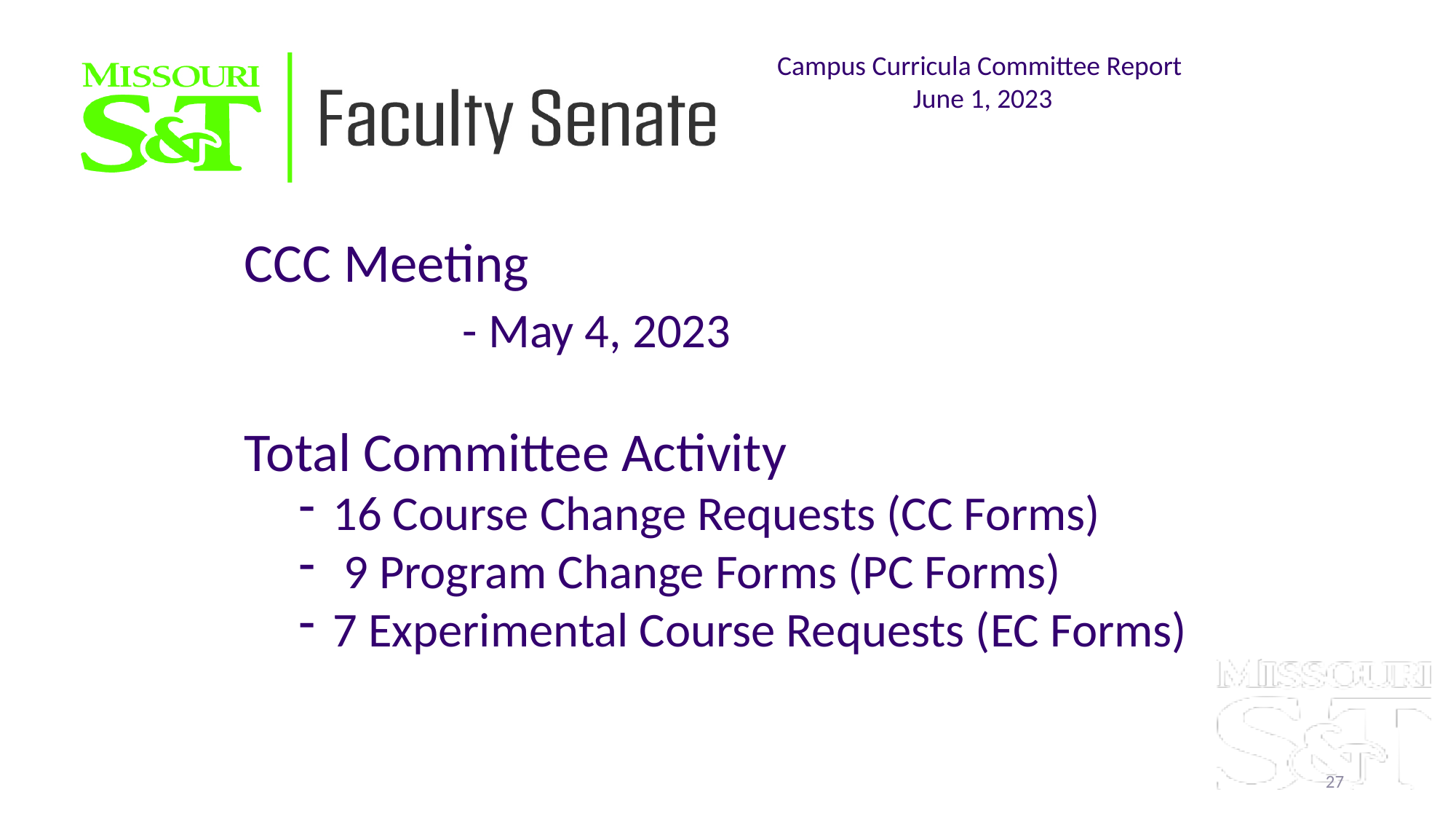

Campus Curricula Committee Report
June 1, 2023
CCC Meeting
		- May 4, 2023

Total Committee Activity
16 Course Change Requests (CC Forms)
 9 Program Change Forms (PC Forms)
7 Experimental Course Requests (EC Forms)
27